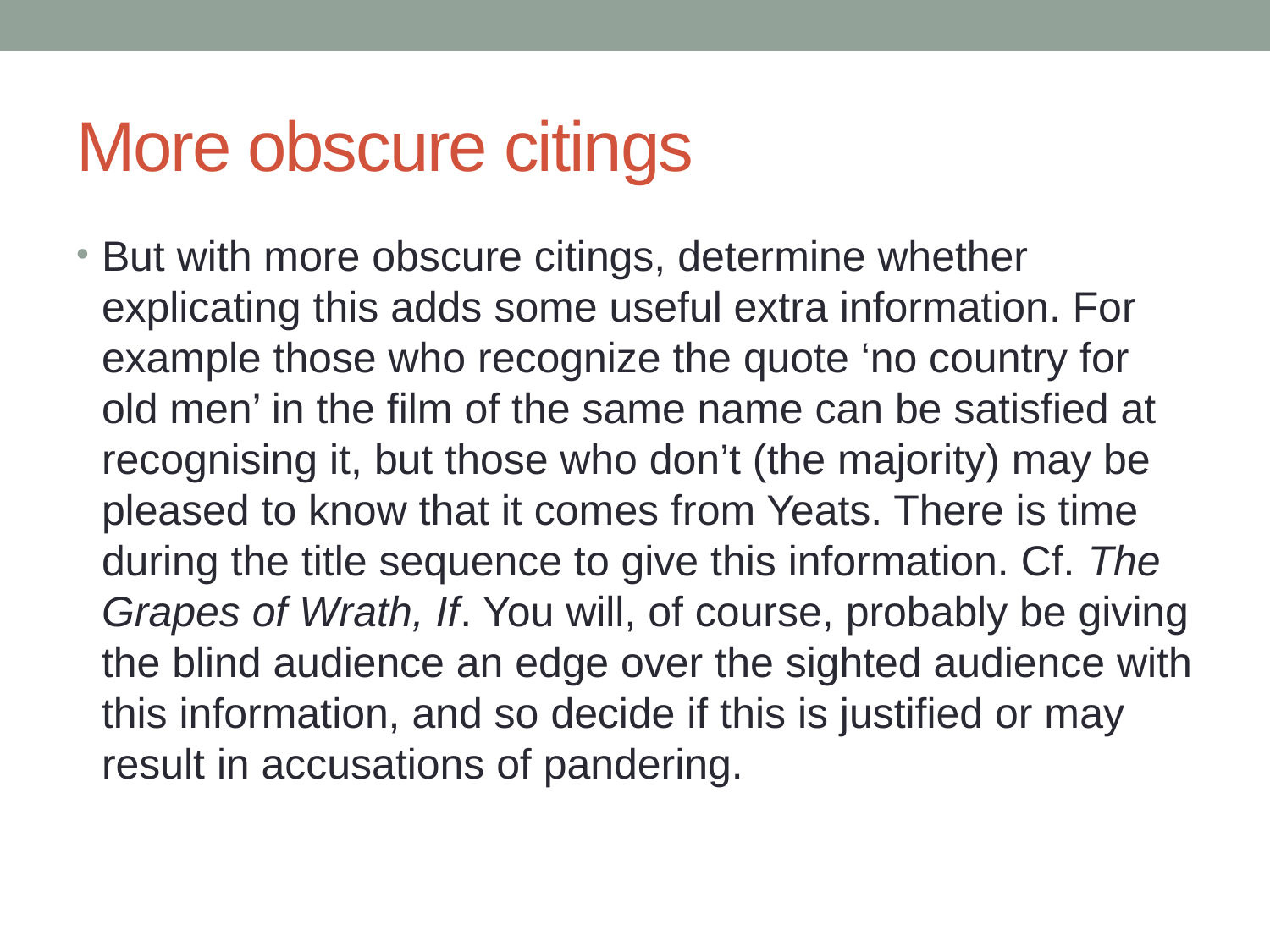

# More obscure citings
But with more obscure citings, determine whether explicating this adds some useful extra information. For example those who recognize the quote ‘no country for old men’ in the film of the same name can be satisfied at recognising it, but those who don’t (the majority) may be pleased to know that it comes from Yeats. There is time during the title sequence to give this information. Cf. The Grapes of Wrath, If. You will, of course, probably be giving the blind audience an edge over the sighted audience with this information, and so decide if this is justified or may result in accusations of pandering.